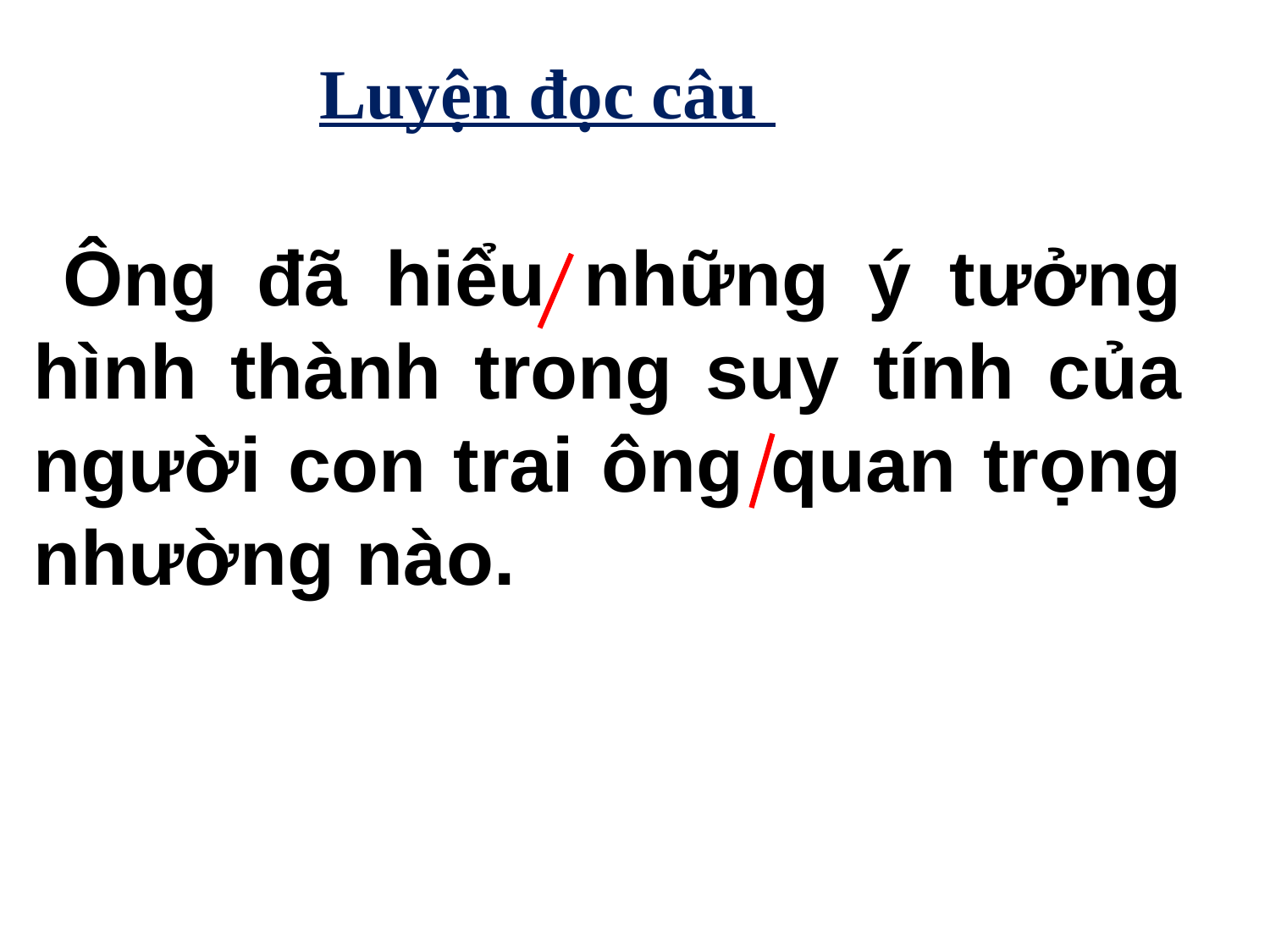

Luyện đọc câu
 Ông đã hiểu những ý tưởng hình thành trong suy tính của người con trai ông quan trọng nhường nào.